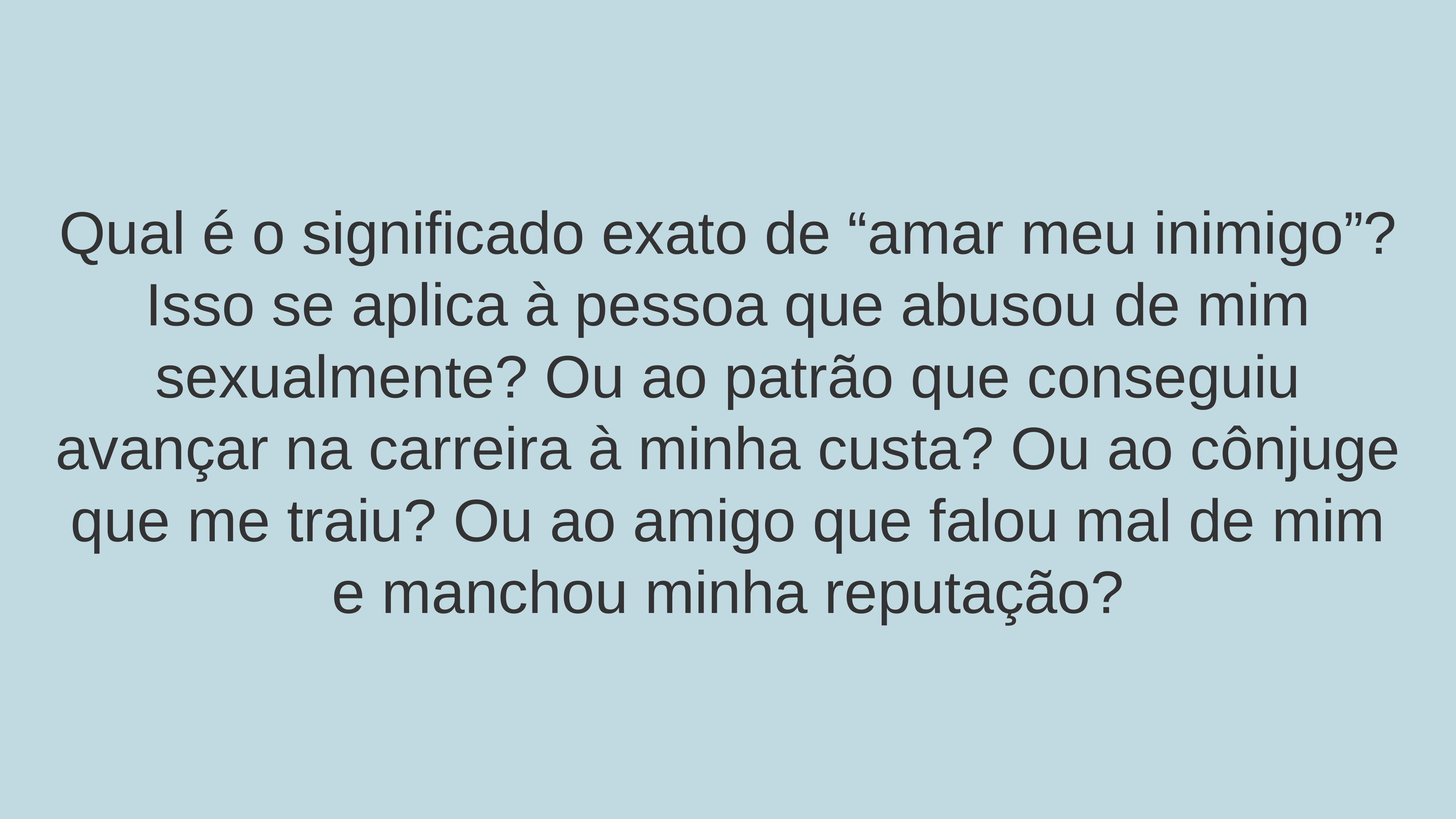

Qual é o significado exato de “amar meu inimigo”? Isso se aplica à pessoa que abusou de mim sexualmente? Ou ao patrão que conseguiu avançar na carreira à minha custa? Ou ao cônjuge que me traiu? Ou ao amigo que falou mal de mim e manchou minha reputação?